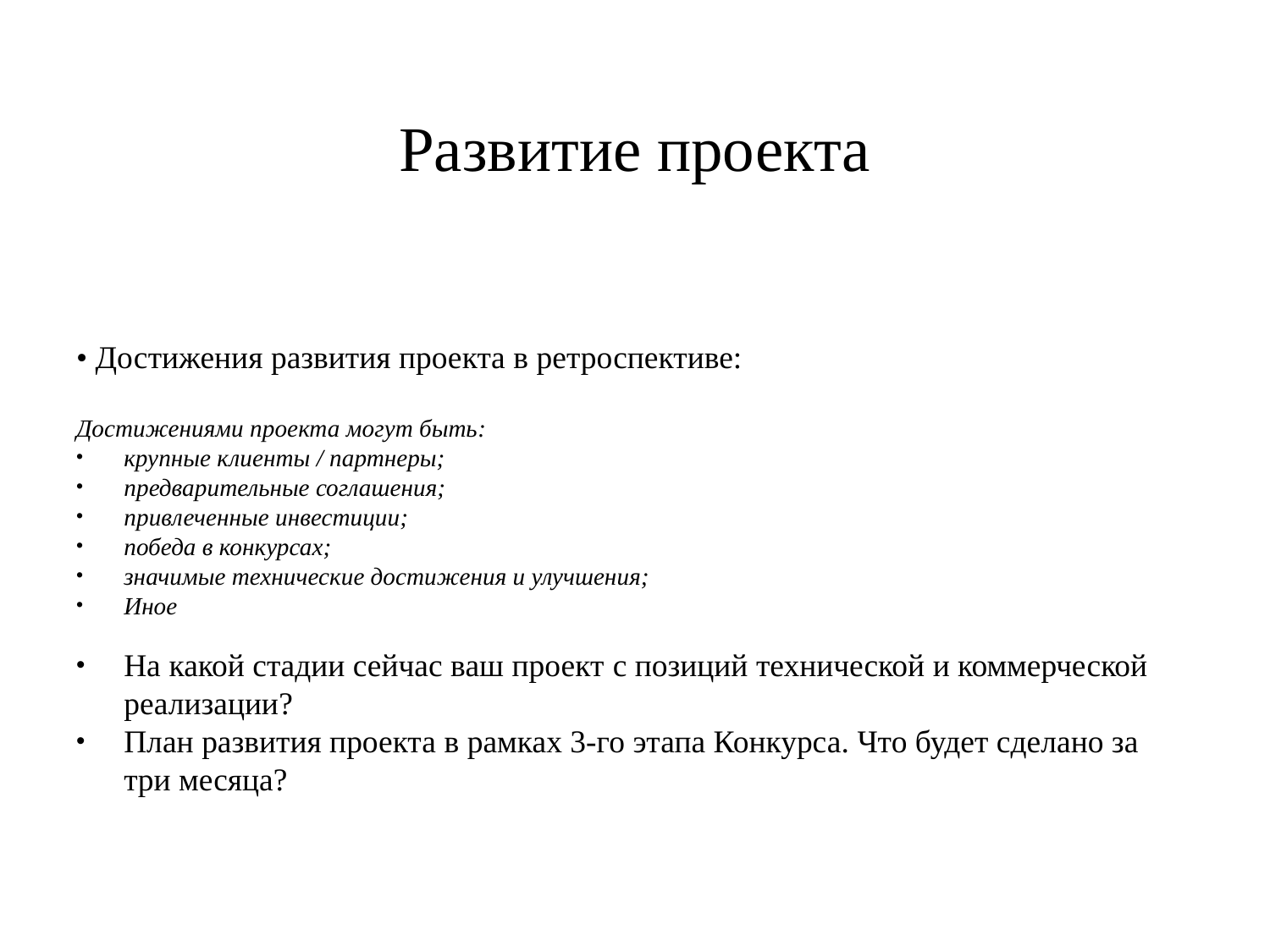

# Развитие проекта
• Достижения развития проекта в ретроспективе:

Достижениями проекта могут быть:
крупные клиенты / партнеры;
предварительные соглашения;
привлеченные инвестиции;
победа в конкурсах;
значимые технические достижения и улучшения;
Иное

На какой стадии сейчас ваш проект с позиций технической и коммерческой реализации?
План развития проекта в рамках 3-го этапа Конкурса. Что будет сделано за три месяца?